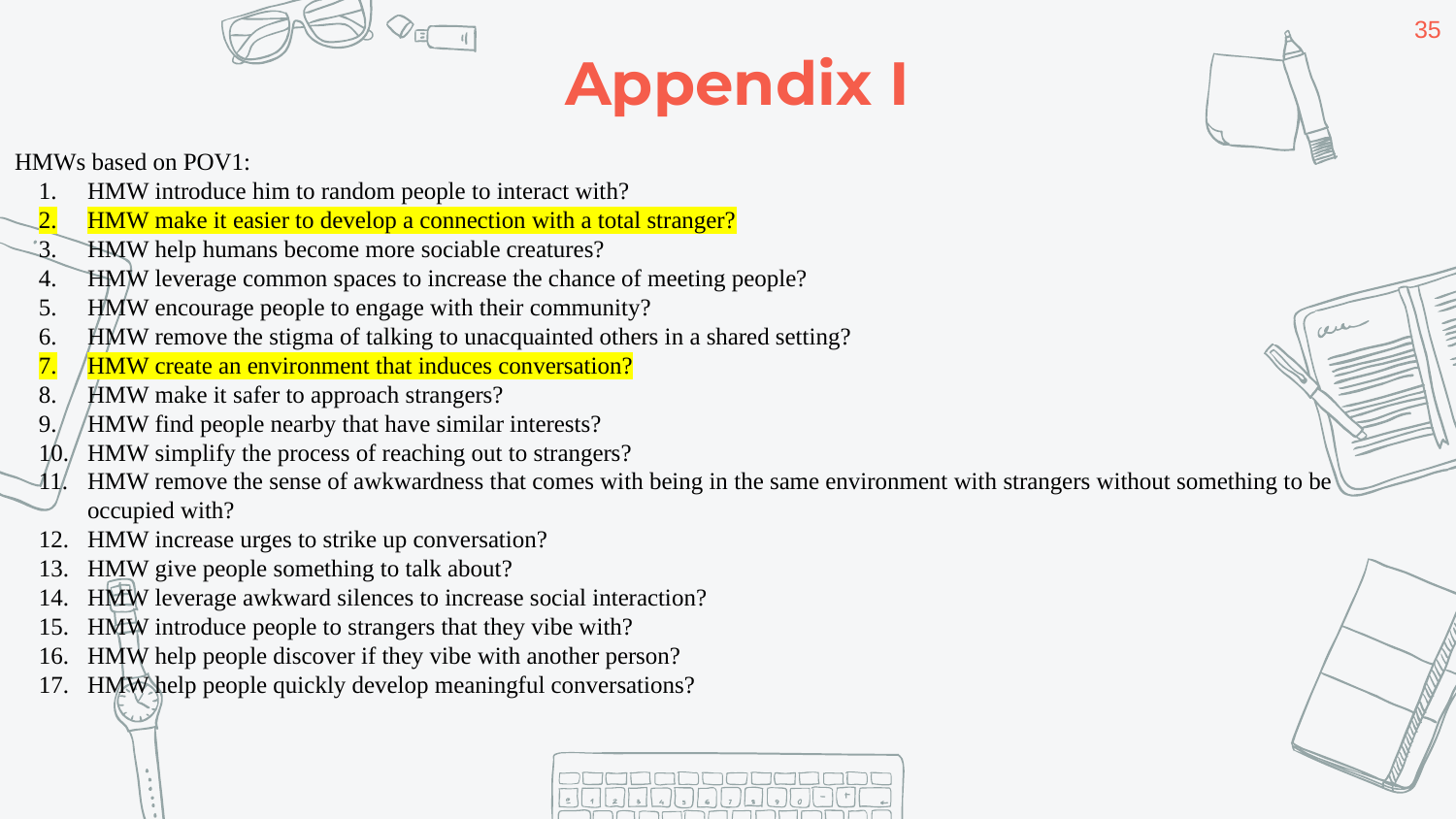

Appendix I
35
HMWs based on POV1:
HMW introduce him to random people to interact with?
HMW make it easier to develop a connection with a total stranger?
HMW help humans become more sociable creatures?
HMW leverage common spaces to increase the chance of meeting people?
HMW encourage people to engage with their community?
HMW remove the stigma of talking to unacquainted others in a shared setting?
HMW create an environment that induces conversation?
HMW make it safer to approach strangers?
HMW find people nearby that have similar interests?
HMW simplify the process of reaching out to strangers?
HMW remove the sense of awkwardness that comes with being in the same environment with strangers without something to be occupied with?
HMW increase urges to strike up conversation?
HMW give people something to talk about?
HMW leverage awkward silences to increase social interaction?
HMW introduce people to strangers that they vibe with?
HMW help people discover if they vibe with another person?
HMW help people quickly develop meaningful conversations?